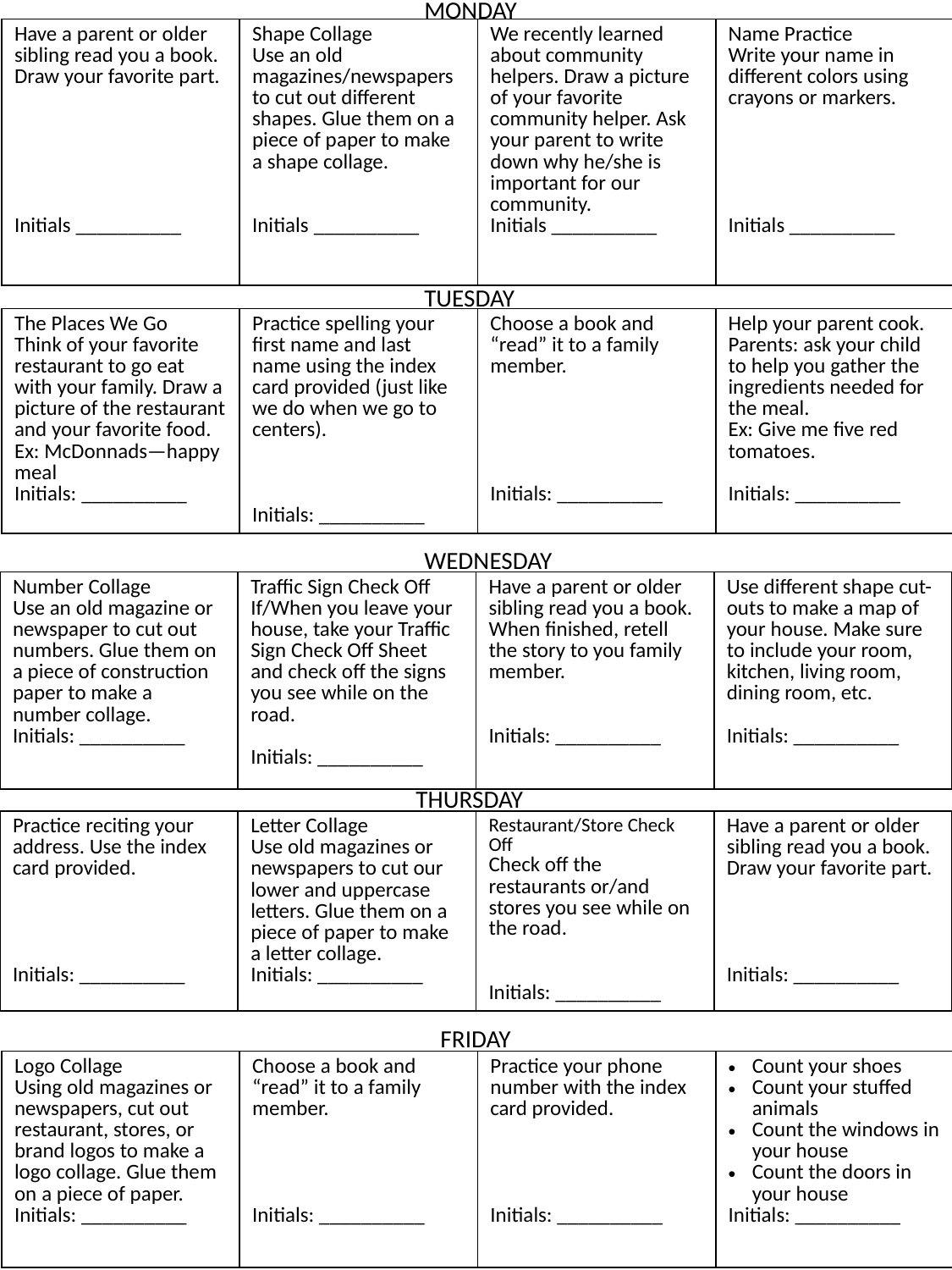

MONDAY
| Have a parent or older sibling read you a book. Draw your favorite part. Initials \_\_\_\_\_\_\_\_\_\_ | Shape Collage Use an old magazines/newspapers to cut out different shapes. Glue them on a piece of paper to make a shape collage. Initials \_\_\_\_\_\_\_\_\_\_ | We recently learned about community helpers. Draw a picture of your favorite community helper. Ask your parent to write down why he/she is important for our community. Initials \_\_\_\_\_\_\_\_\_\_ | Name Practice Write your name in different colors using crayons or markers. Initials \_\_\_\_\_\_\_\_\_\_ |
| --- | --- | --- | --- |
TUESDAY
| The Places We Go Think of your favorite restaurant to go eat with your family. Draw a picture of the restaurant and your favorite food. Ex: McDonnads—happy meal Initials: \_\_\_\_\_\_\_\_\_\_ | Practice spelling your first name and last name using the index card provided (just like we do when we go to centers). Initials: \_\_\_\_\_\_\_\_\_\_ | Choose a book and “read” it to a family member. Initials: \_\_\_\_\_\_\_\_\_\_ | Help your parent cook. Parents: ask your child to help you gather the ingredients needed for the meal. Ex: Give me five red tomatoes. Initials: \_\_\_\_\_\_\_\_\_\_ |
| --- | --- | --- | --- |
WEDNESDAY
| Number Collage Use an old magazine or newspaper to cut out numbers. Glue them on a piece of construction paper to make a number collage. Initials: \_\_\_\_\_\_\_\_\_\_ | Traffic Sign Check Off If/When you leave your house, take your Traffic Sign Check Off Sheet and check off the signs you see while on the road. Initials: \_\_\_\_\_\_\_\_\_\_ | Have a parent or older sibling read you a book. When finished, retell the story to you family member. Initials: \_\_\_\_\_\_\_\_\_\_ | Use different shape cut-outs to make a map of your house. Make sure to include your room, kitchen, living room, dining room, etc. Initials: \_\_\_\_\_\_\_\_\_\_ |
| --- | --- | --- | --- |
THURSDAY
| Practice reciting your address. Use the index card provided. Initials: \_\_\_\_\_\_\_\_\_\_ | Letter Collage Use old magazines or newspapers to cut our lower and uppercase letters. Glue them on a piece of paper to make a letter collage. Initials: \_\_\_\_\_\_\_\_\_\_ | Restaurant/Store Check Off Check off the restaurants or/and stores you see while on the road. Initials: \_\_\_\_\_\_\_\_\_\_ | Have a parent or older sibling read you a book. Draw your favorite part. Initials: \_\_\_\_\_\_\_\_\_\_ |
| --- | --- | --- | --- |
FRIDAY
| Logo Collage Using old magazines or newspapers, cut out restaurant, stores, or brand logos to make a logo collage. Glue them on a piece of paper. Initials: \_\_\_\_\_\_\_\_\_\_ | Choose a book and “read” it to a family member. Initials: \_\_\_\_\_\_\_\_\_\_ | Practice your phone number with the index card provided. Initials: \_\_\_\_\_\_\_\_\_\_ | Count your shoes Count your stuffed animals Count the windows in your house Count the doors in your house Initials: \_\_\_\_\_\_\_\_\_\_ |
| --- | --- | --- | --- |